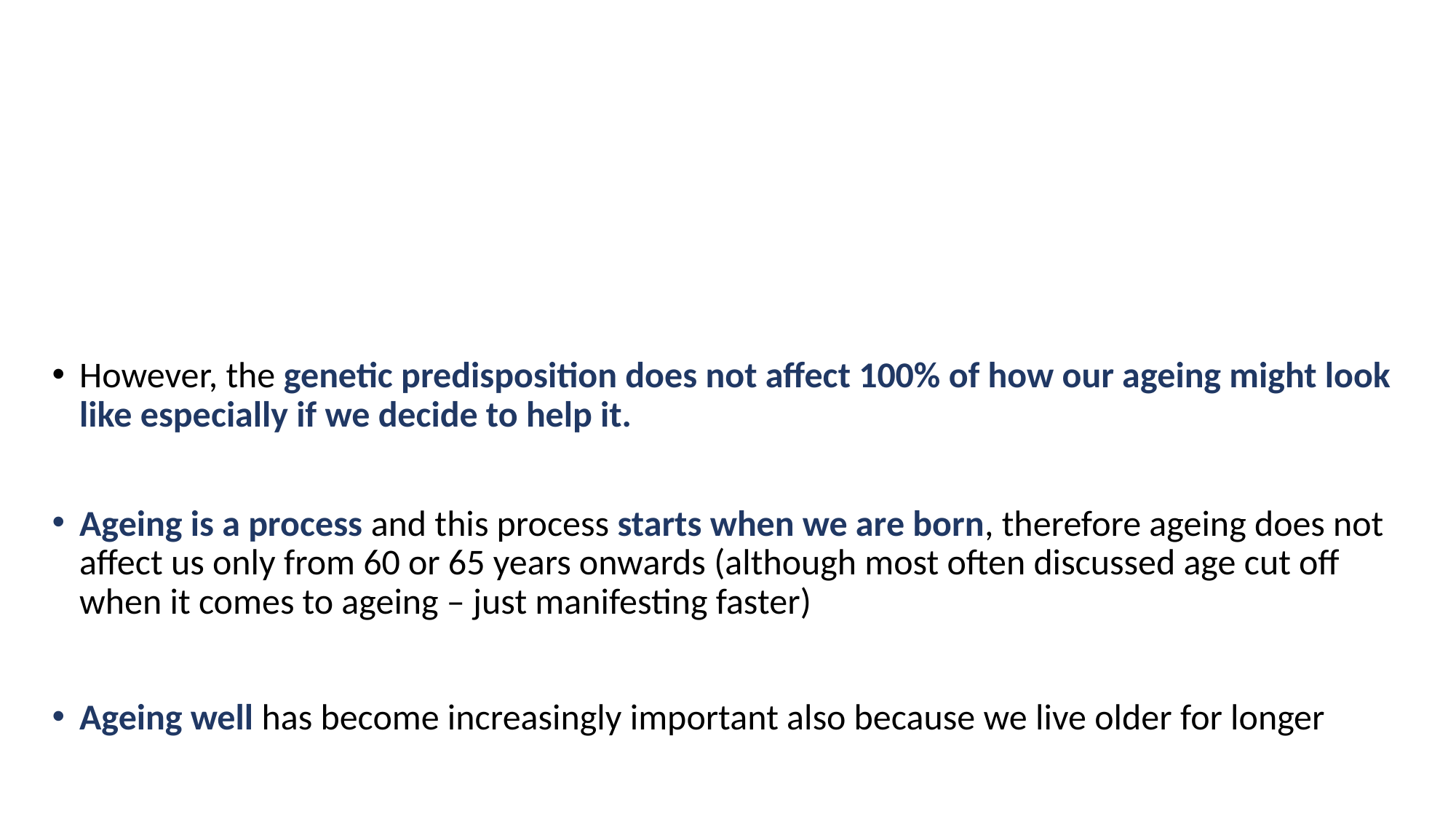

However, the genetic predisposition does not affect 100% of how our ageing might look like especially if we decide to help it.

Ageing is a process and this process starts when we are born, therefore ageing does not affect us only from 60 or 65 years onwards (although most often discussed age cut off when it comes to ageing – just manifesting faster)

Ageing well has become increasingly important also because we live older for longer